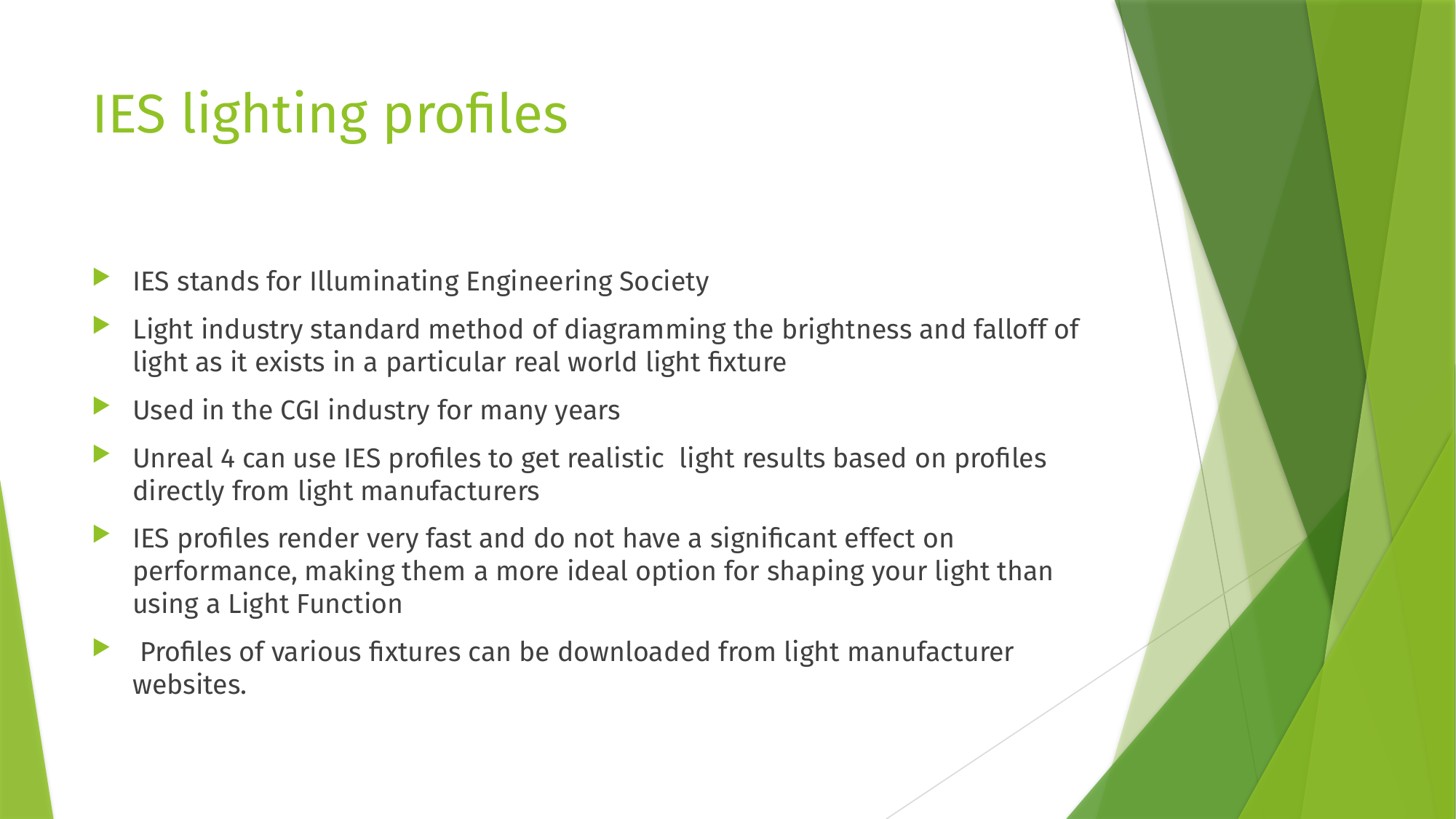

# IES lighting profiles
IES stands for Illuminating Engineering Society
Light industry standard method of diagramming the brightness and falloff of light as it exists in a particular real world light fixture
Used in the CGI industry for many years
Unreal 4 can use IES profiles to get realistic  light results based on profiles directly from light manufacturers
IES profiles render very fast and do not have a significant effect on performance, making them a more ideal option for shaping your light than using a Light Function
 Profiles of various fixtures can be downloaded from light manufacturer websites.